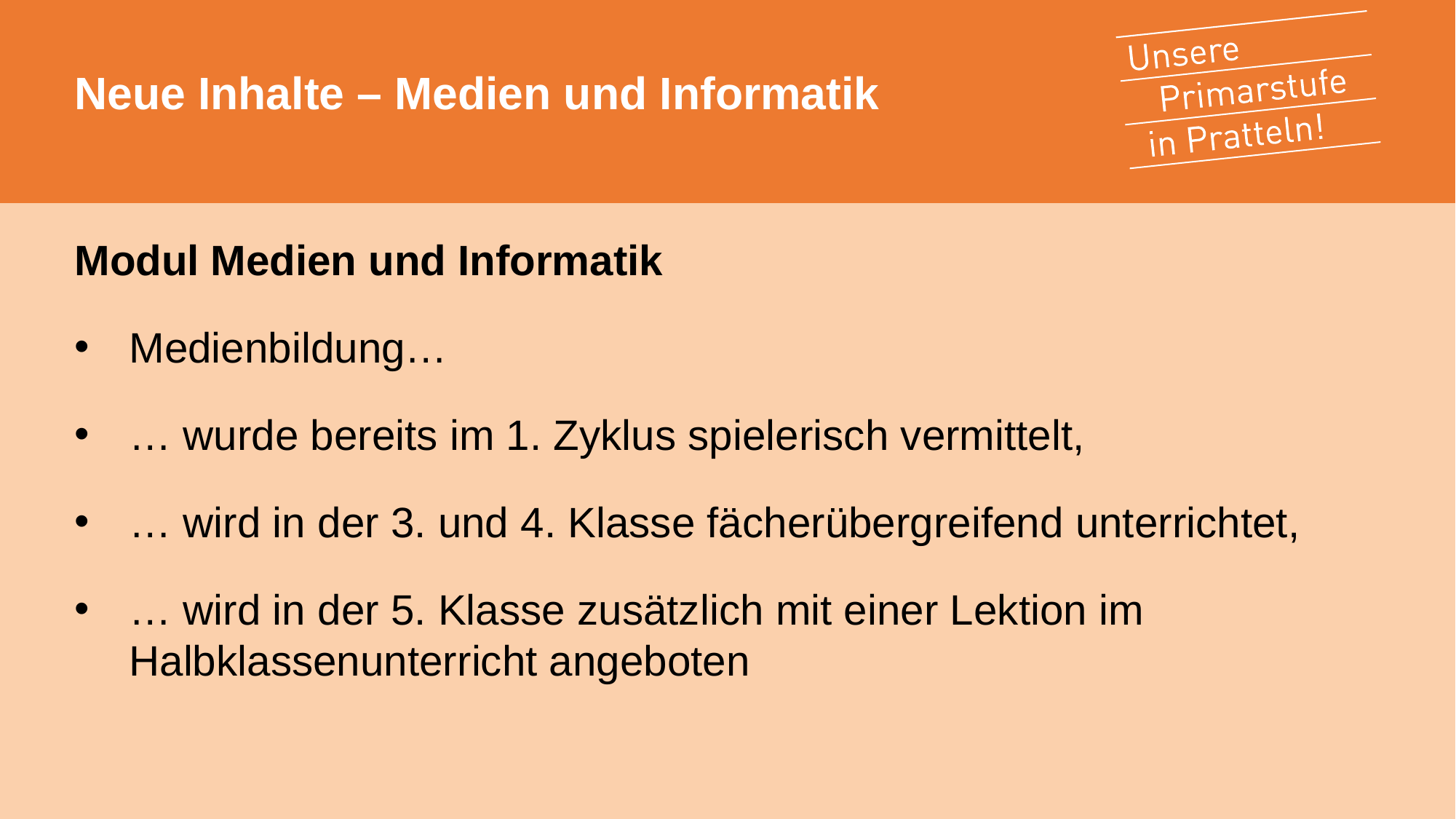

# Neue Inhalte – Medien und Informatik
Modul Medien und Informatik
Medienbildung…
… wurde bereits im 1. Zyklus spielerisch vermittelt,
… wird in der 3. und 4. Klasse fächerübergreifend unterrichtet,
… wird in der 5. Klasse zusätzlich mit einer Lektion im Halbklassenunterricht angeboten